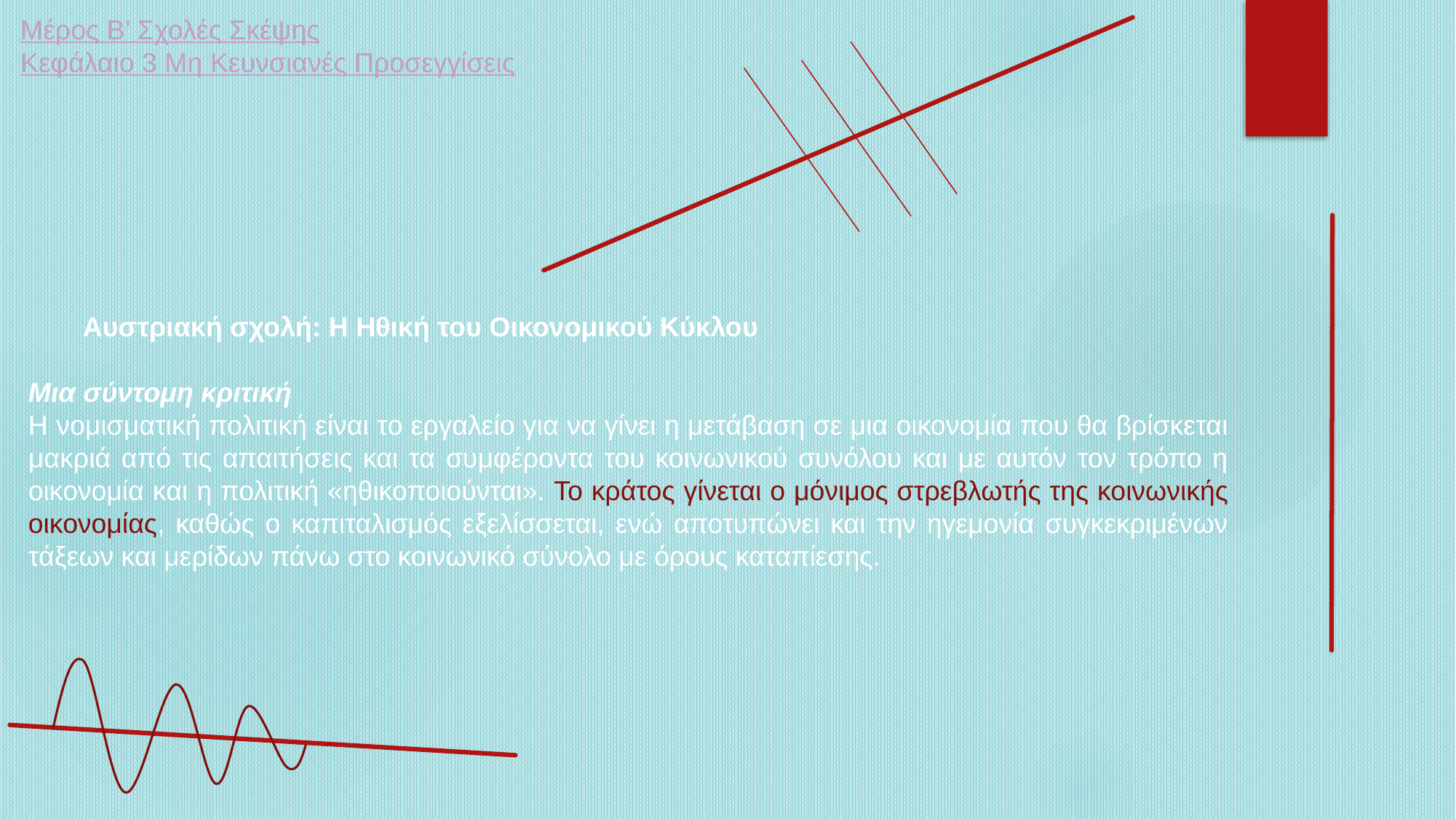

Μέρος Β’ Σχολές Σκέψης
Κεφάλαιο 3 Μη Κευνσιανές Προσεγγίσεις
Αυστριακή σχολή: Η Ηθική του Οικονομικού Κύκλου

Μια σύντομη κριτική
Η νομισματική πολιτική είναι το εργαλείο για να γίνει η μετάβαση σε μια οικονομία που θα βρίσκεται μακριά από τις απαιτήσεις και τα συμφέροντα του κοινωνικού συνόλου και με αυτόν τον τρόπο η οικονομία και η πολιτική «ηθικοποιούνται». Το κράτος γίνεται ο μόνιμος στρεβλωτής της κοινωνικής οικονομίας, καθώς ο καπιταλισμός εξελίσσεται, ενώ αποτυπώνει και την ηγεμονία συγκεκριμένων τάξεων και μερίδων πάνω στο κοινωνικό σύνολο με όρους καταπίεσης.